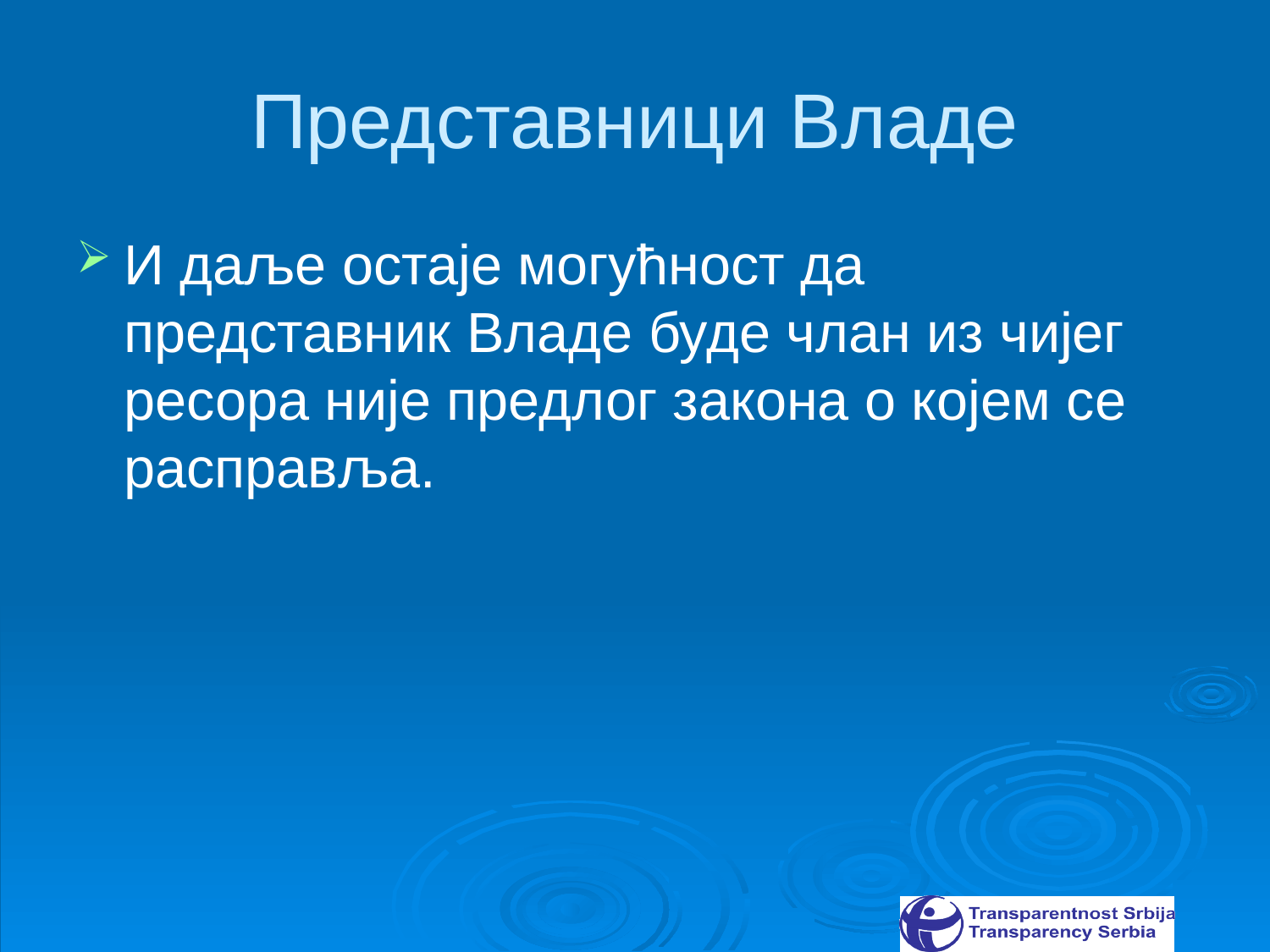

# Представници Владе
И даље остаје могућност да представник Владе буде члан из чијег ресора није предлог закона о којем се расправља.